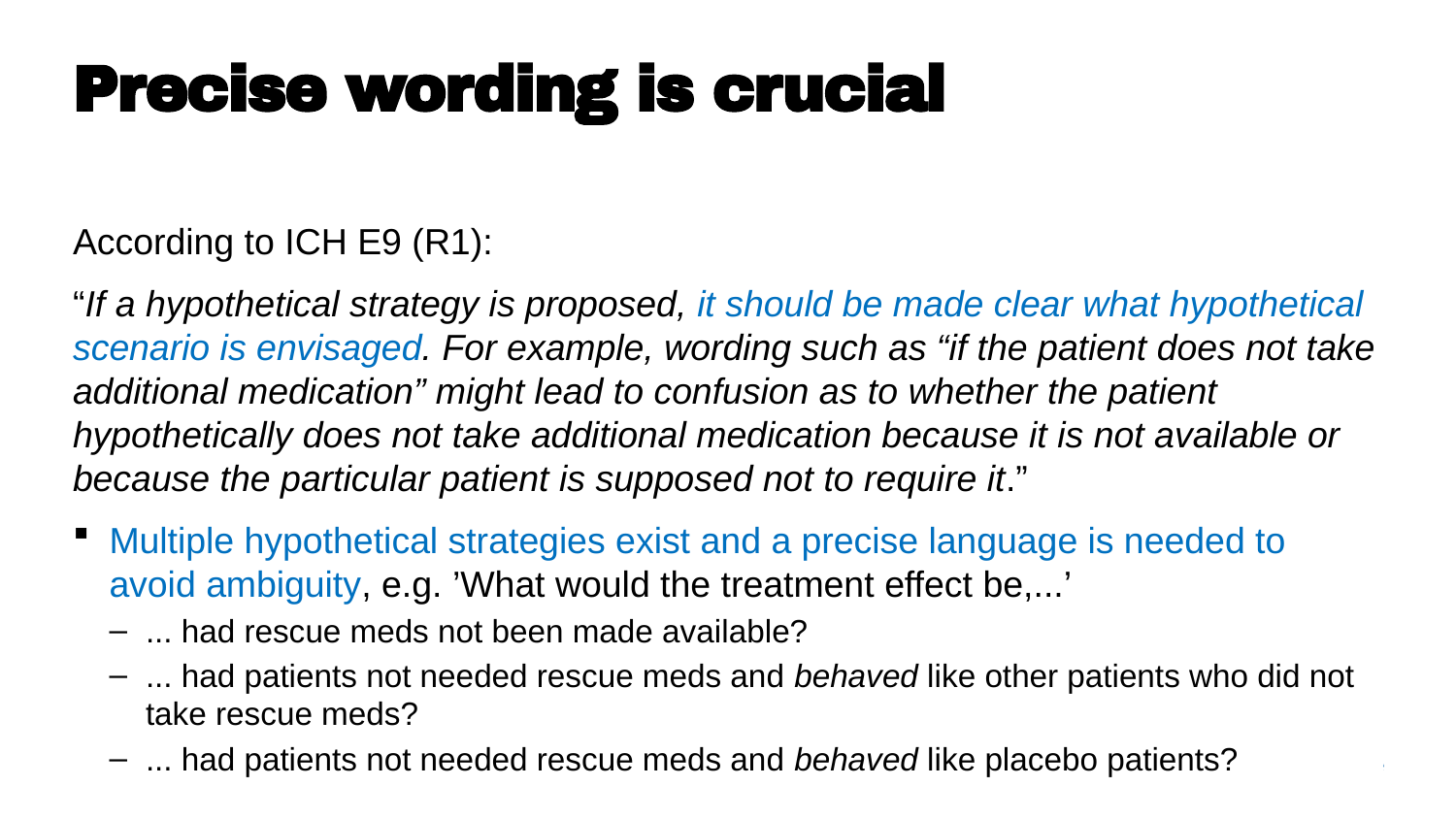

# Precise wording is crucial
According to ICH E9 (R1):
“If a hypothetical strategy is proposed, it should be made clear what hypothetical scenario is envisaged. For example, wording such as “if the patient does not take additional medication” might lead to confusion as to whether the patient hypothetically does not take additional medication because it is not available or because the particular patient is supposed not to require it.”
Multiple hypothetical strategies exist and a precise language is needed to avoid ambiguity, e.g. ’What would the treatment effect be,...’
... had rescue meds not been made available?
... had patients not needed rescue meds and behaved like other patients who did not take rescue meds?
... had patients not needed rescue meds and behaved like placebo patients?

3
| CD&A | Analytics | Business Use Only